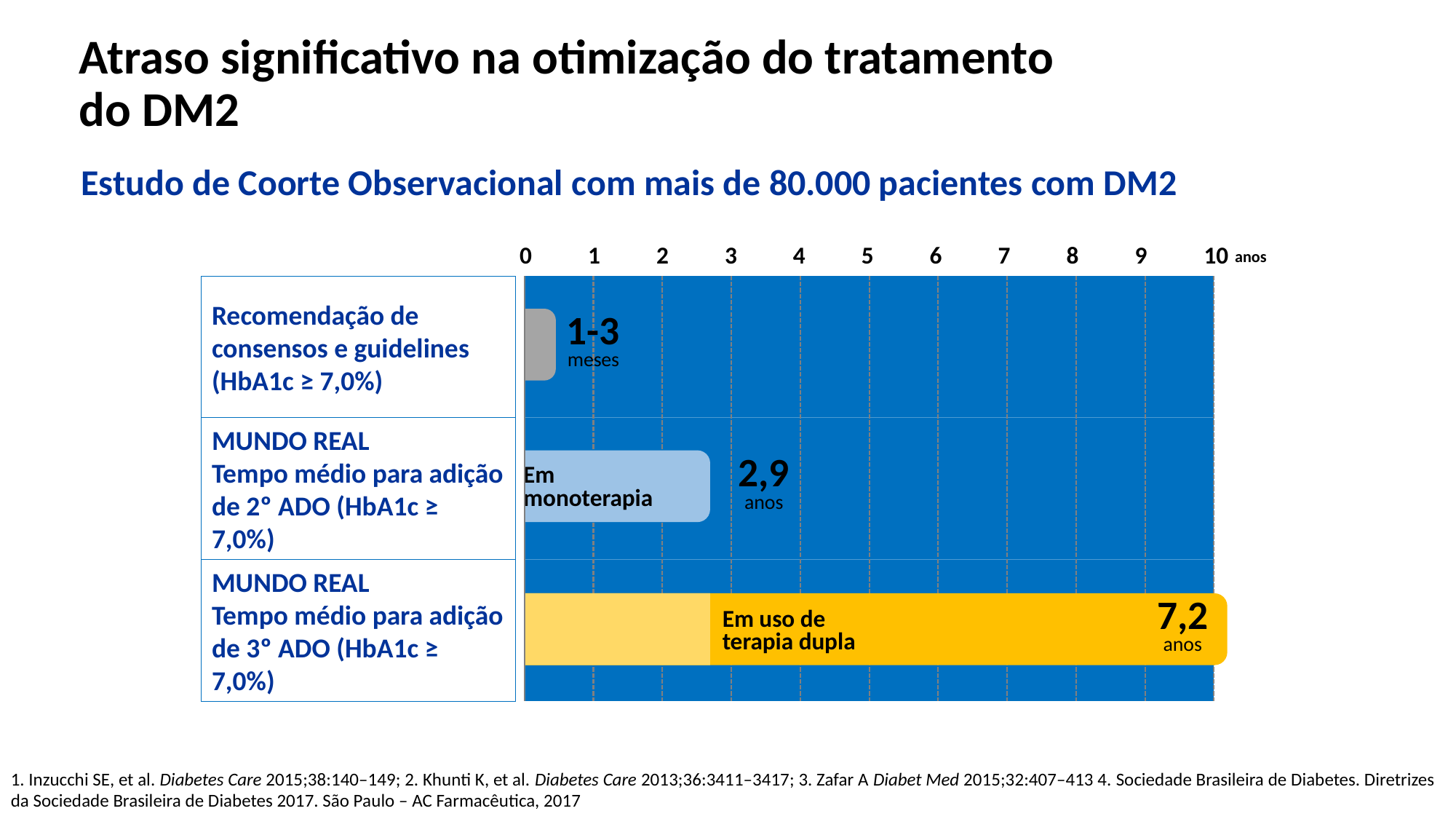

# Atraso significativo na otimização do tratamento do DM2
Estudo de Coorte Observacional com mais de 80.000 pacientes com DM2
anos
0
1
2
3
4
5
6
7
8
9
10
Recomendação de consensos e guidelines
(HbA1c ≥ 7,0%)

1-3
meses

MUNDO REAL
Tempo médio para adição de 2º ADO (HbA1c ≥ 7,0%)
Em
monoterapia
2,9
anos

MUNDO REAL
Tempo médio para adição de 3º ADO (HbA1c ≥ 7,0%)
Em uso de
terapia dupla
7,2
anos
1. Inzucchi SE, et al. Diabetes Care 2015;38:140–149; 2. Khunti K, et al. Diabetes Care 2013;36:3411–3417; 3. Zafar A Diabet Med 2015;32:407–413 4. Sociedade Brasileira de Diabetes. Diretrizes da Sociedade Brasileira de Diabetes 2017. São Paulo – AC Farmacêutica, 2017